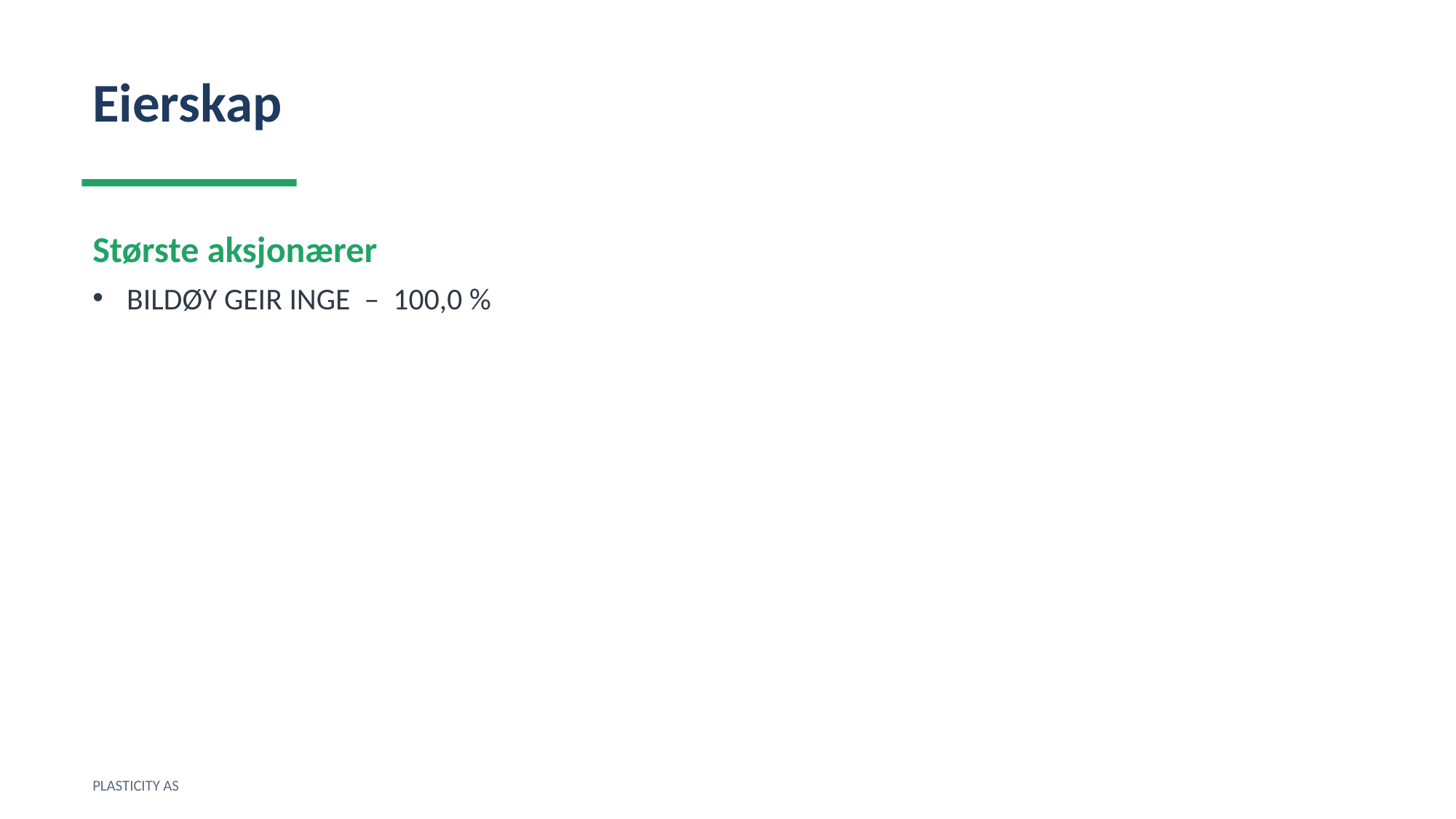

Eierskap

Største aksjonærer
BILDØY GEIR INGE  –  100,0 %
PLASTICITY AS